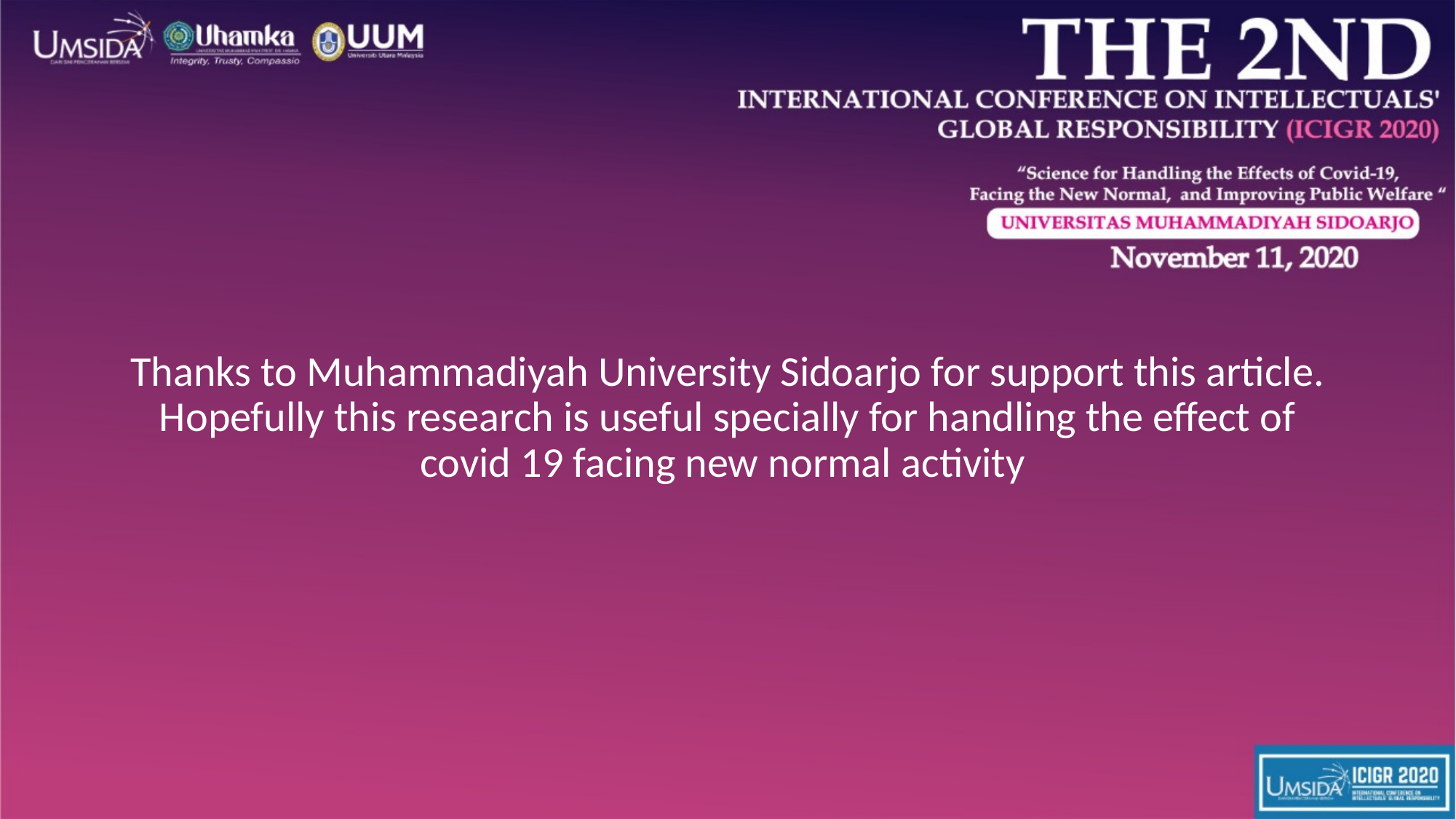

# Thanks to Muhammadiyah University Sidoarjo for support this article. Hopefully this research is useful specially for handling the effect of covid 19 facing new normal activity